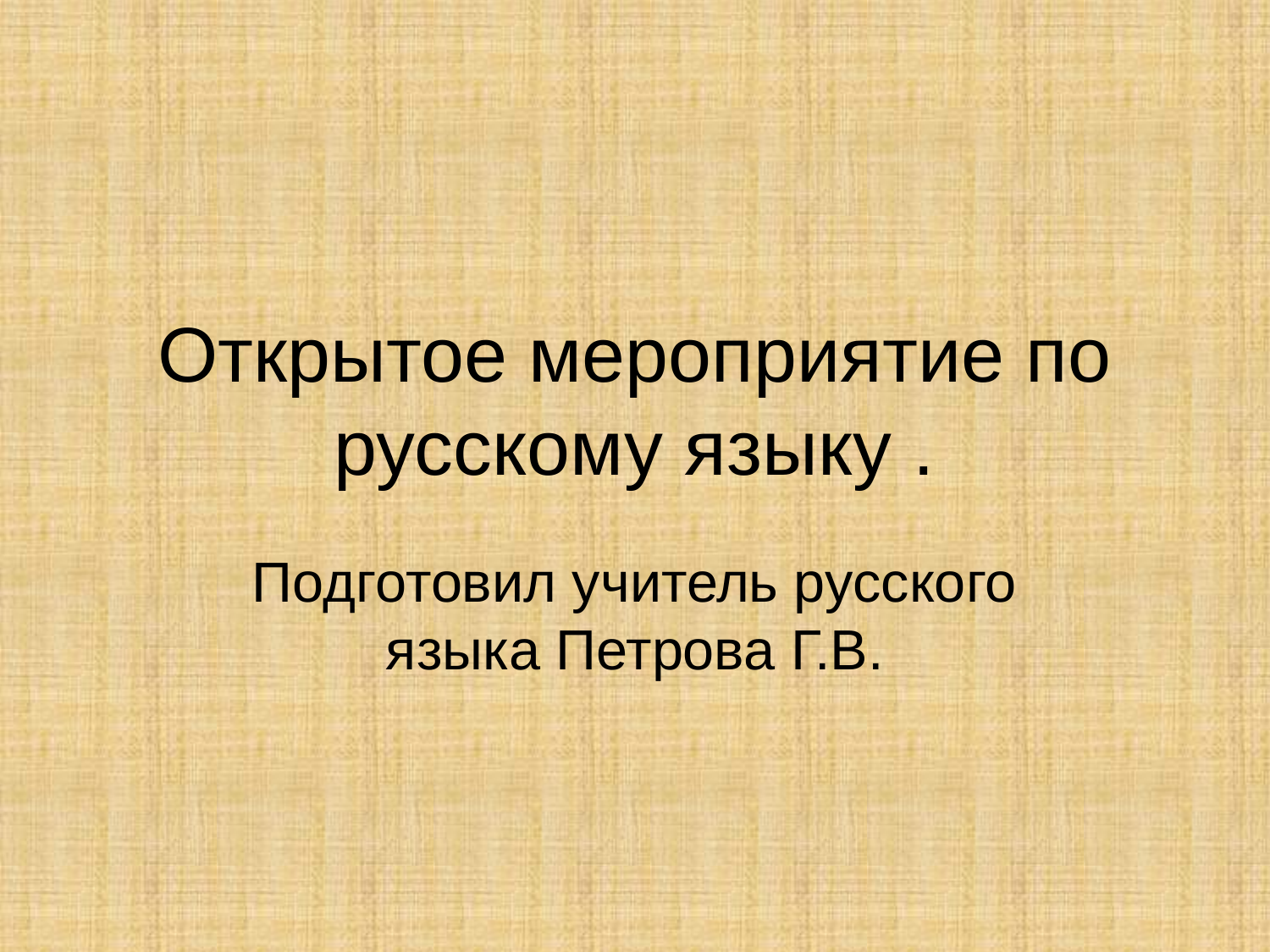

# Открытое мероприятие по русскому языку .
Подготовил учитель русского языка Петрова Г.В.